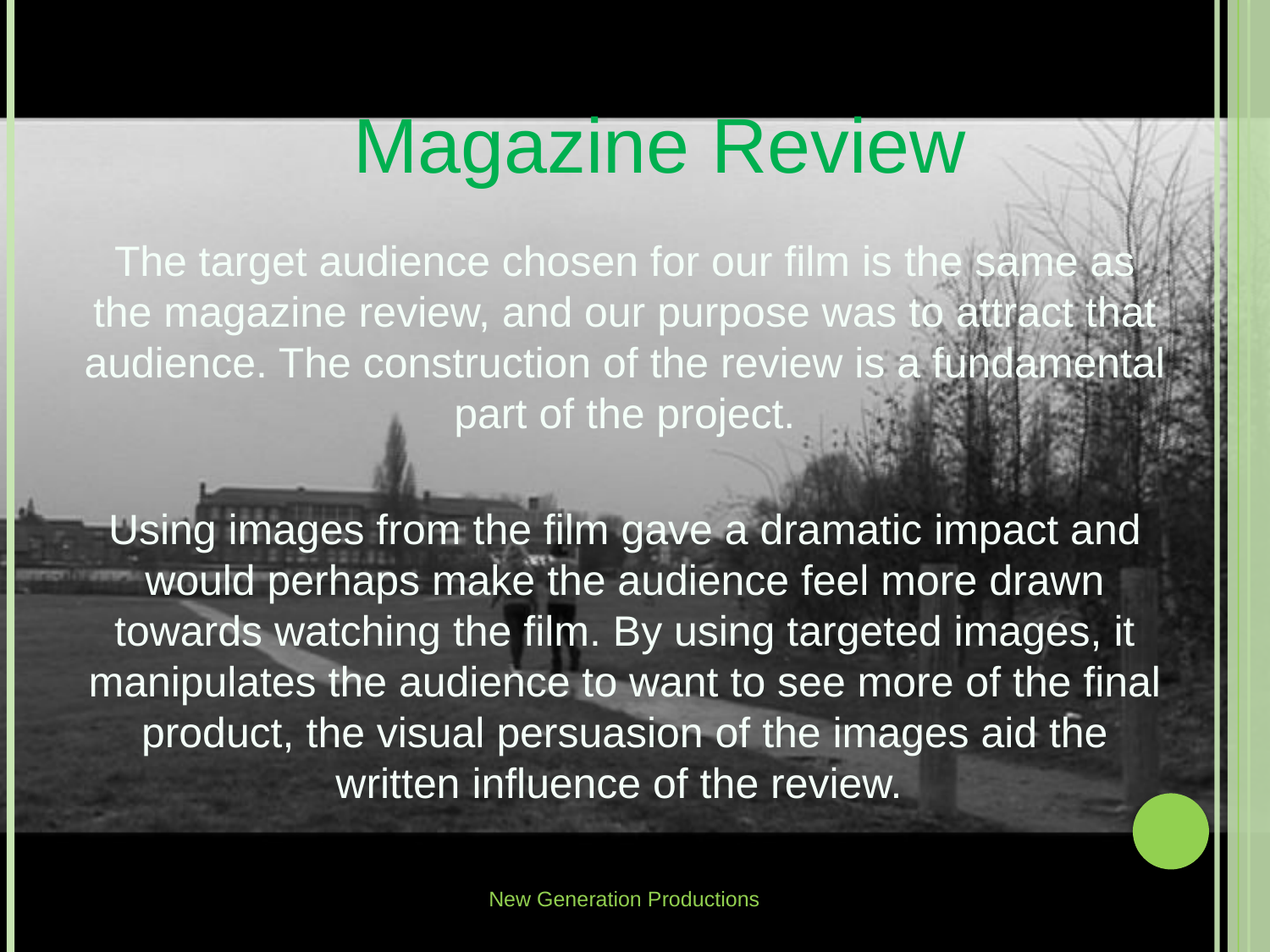

Magazine Review
The target audience chosen for our film is the same as the magazine review, and our purpose was to attract that audience. The construction of the review is a fundamental part of the project.
Using images from the film gave a dramatic impact and would perhaps make the audience feel more drawn towards watching the film. By using targeted images, it manipulates the audience to want to see more of the final product, the visual persuasion of the images aid the written influence of the review.
New Generation Productions